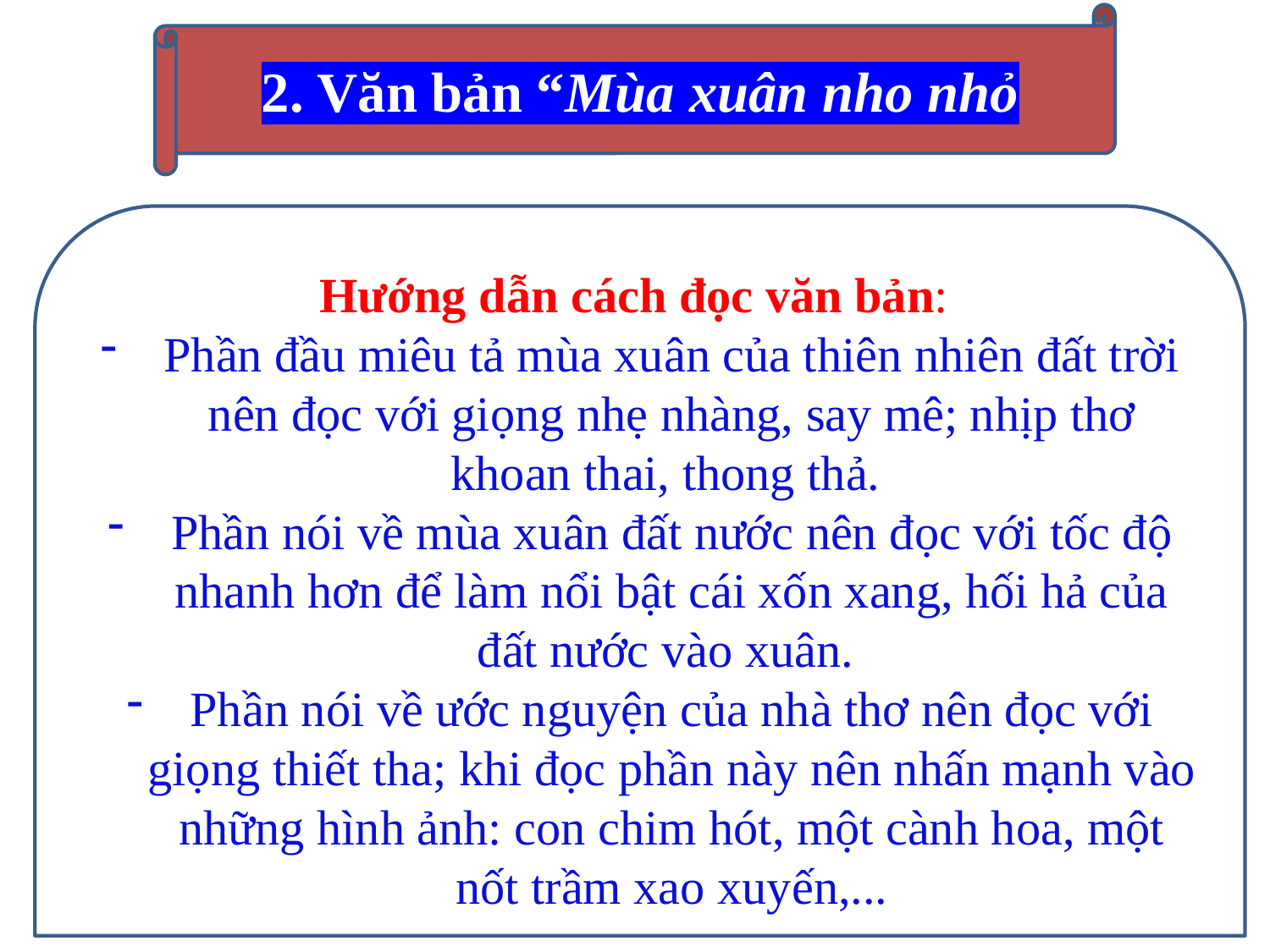

2. Văn bản “Mùa xuân nho nhỏ
Hướng dẫn cách đọc văn bản:
Phần đầu miêu tả mùa xuân của thiên nhiên đất trời nên đọc với giọng nhẹ nhàng, say mê; nhịp thơ khoan thai, thong thả.
Phần nói về mùa xuân đất nước nên đọc với tốc độ nhanh hơn để làm nổi bật cái xốn xang, hối hả của đất nước vào xuân.
Phần nói về ước nguyện của nhà thơ nên đọc với giọng thiết tha; khi đọc phần này nên nhấn mạnh vào những hình ảnh: con chim hót, một cành hoa, một nốt trầm xao xuyến,...